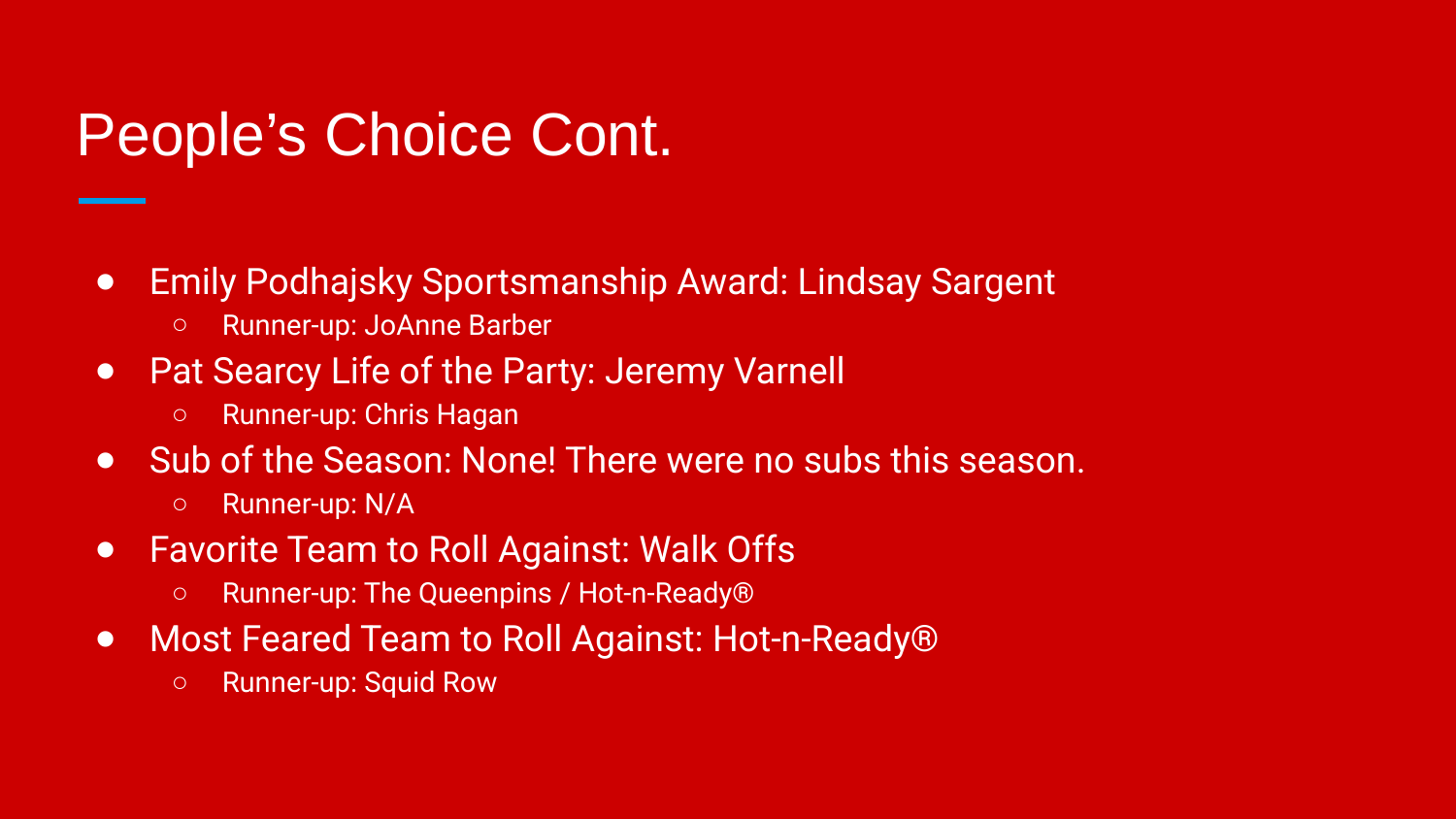

# People’s Choice Cont.
Emily Podhajsky Sportsmanship Award: Lindsay Sargent
Runner-up: JoAnne Barber
Pat Searcy Life of the Party: Jeremy Varnell
Runner-up: Chris Hagan
Sub of the Season: None! There were no subs this season.
Runner-up: N/A
Favorite Team to Roll Against: Walk Offs
Runner-up: The Queenpins / Hot-n-Ready®
Most Feared Team to Roll Against: Hot-n-Ready®
Runner-up: Squid Row